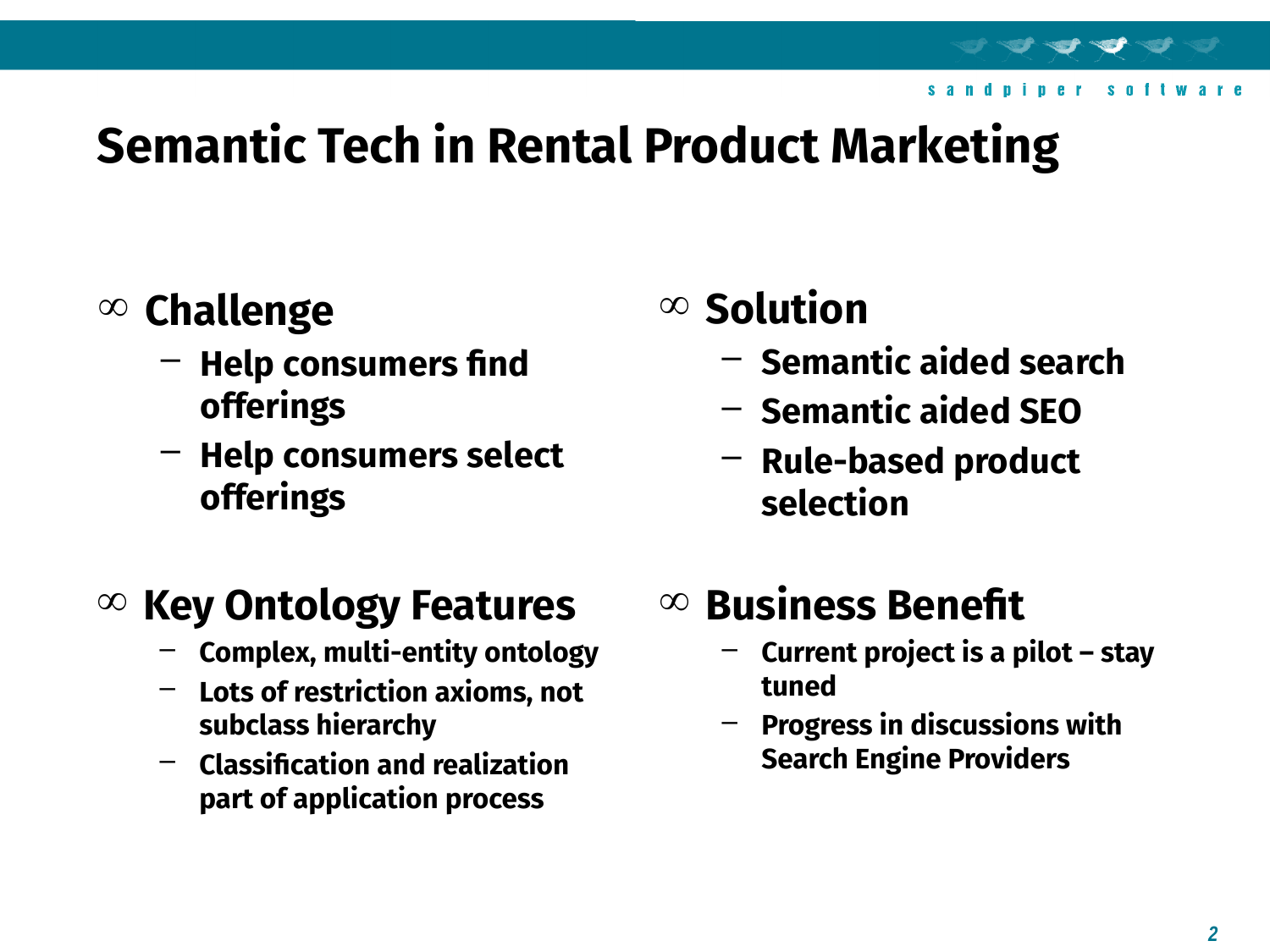

# Semantic Tech in Rental Product Marketing
Solution
Semantic aided search
Semantic aided SEO
Rule-based product selection
Challenge
Help consumers find offerings
Help consumers select offerings
Key Ontology Features
Complex, multi-entity ontology
Lots of restriction axioms, not subclass hierarchy
Classification and realization part of application process
Business Benefit
Current project is a pilot – stay tuned
Progress in discussions with Search Engine Providers